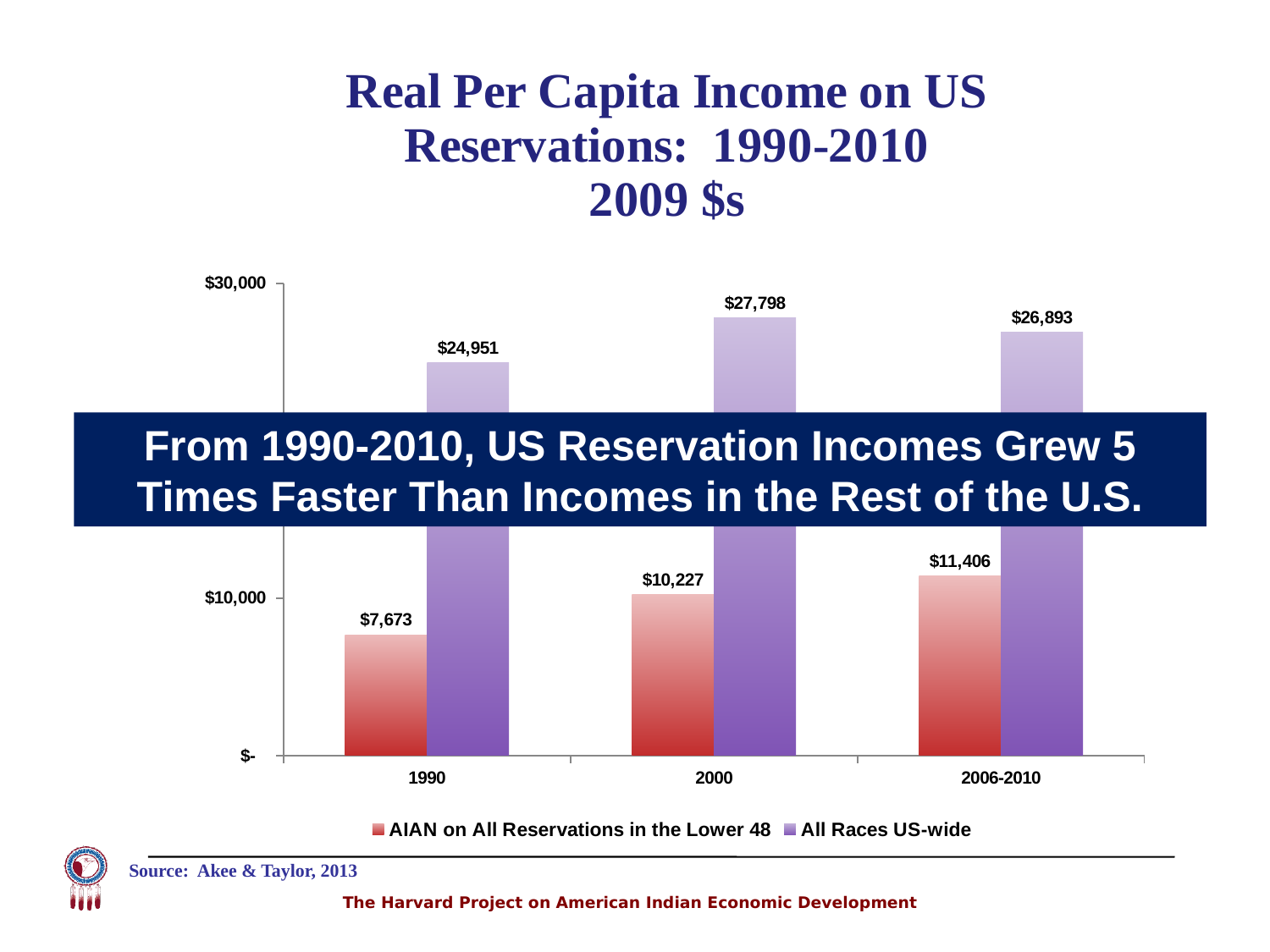

### Chart: Real Per Capita Income on US Reservations:  1990-2010
2009 $s

| Category | AIAN on All Reservations in the Lower 48 | All Races US-wide |
|---|---|---|
| 1990 | 7673.13008509279 | 24951.190743724525 |
| 2000 | 10226.654987486938 | 27798.12905876344 |
| 2006-2010 | 11405.59417198758 | 26893.17594559947 |
From 1990-2010, US Reservation Incomes Grew 5 Times Faster Than Incomes in the Rest of the U.S.
Source:  Akee & Taylor, 2013